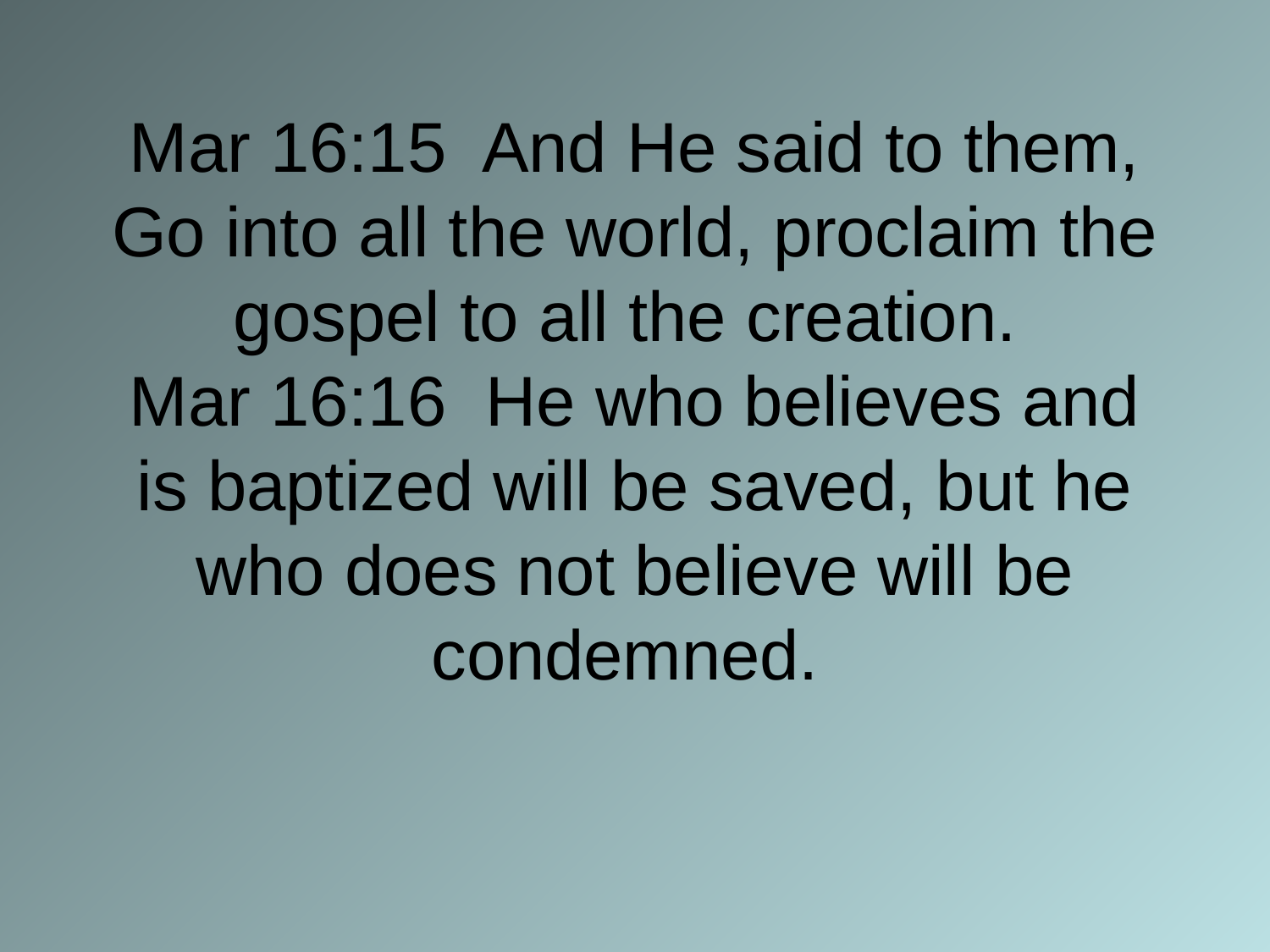

# Mar 16:15  And He said to them, Go into all the world, proclaim the gospel to all the creation. Mar 16:16  He who believes and is baptized will be saved, but he who does not believe will be condemned.